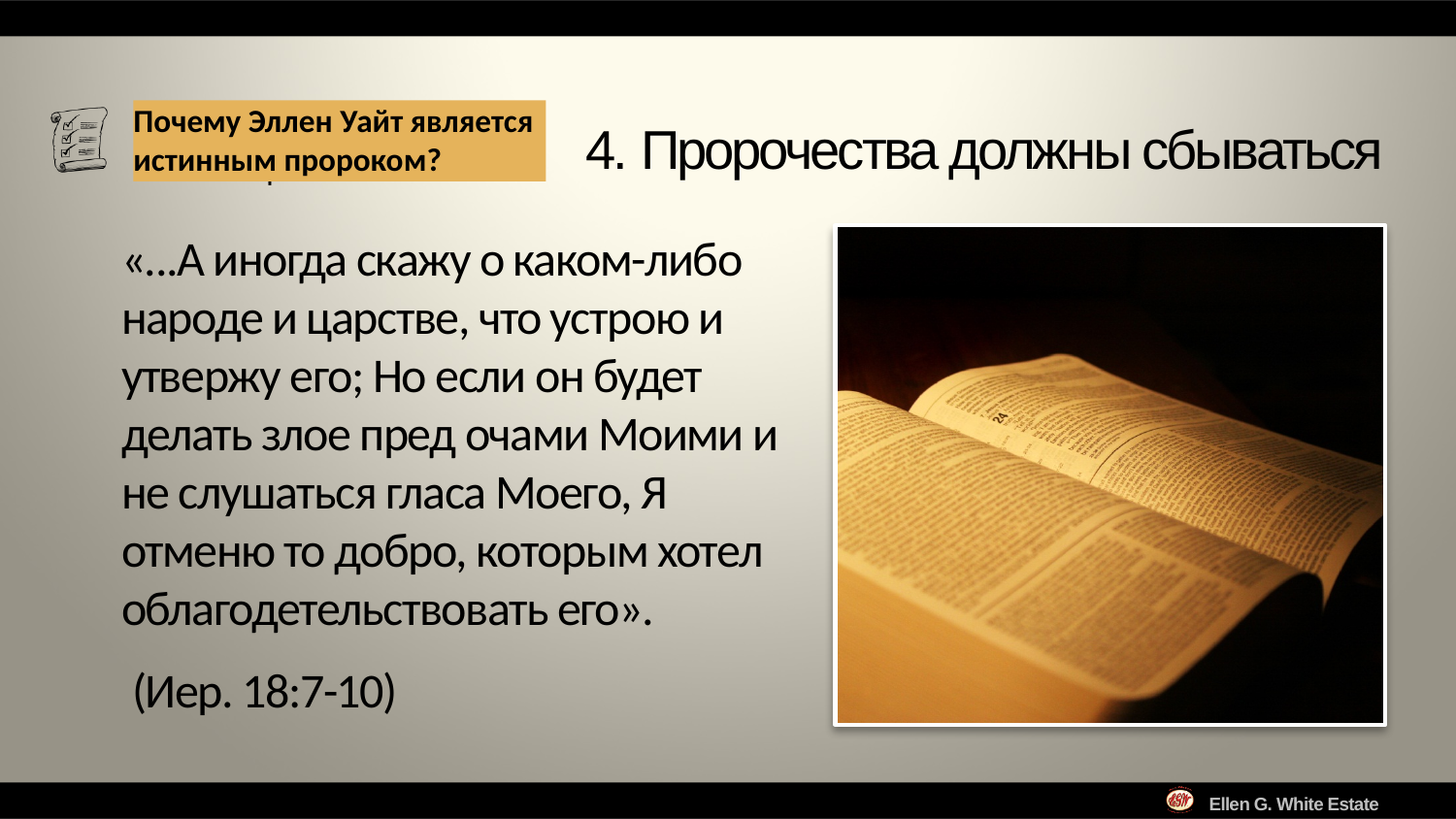

Почему Эллен Уайт является истинным пророком?
4. Пророчества должны сбываться
«...А иногда скажу о каком-либо народе и царстве, что устрою и утвержу его; Но если он будет делать злое пред очами Моими и не слушаться гласа Моего, Я отменю то добро, которым хотел облагодетельствовать его».
 (Иер. 18:7-10)